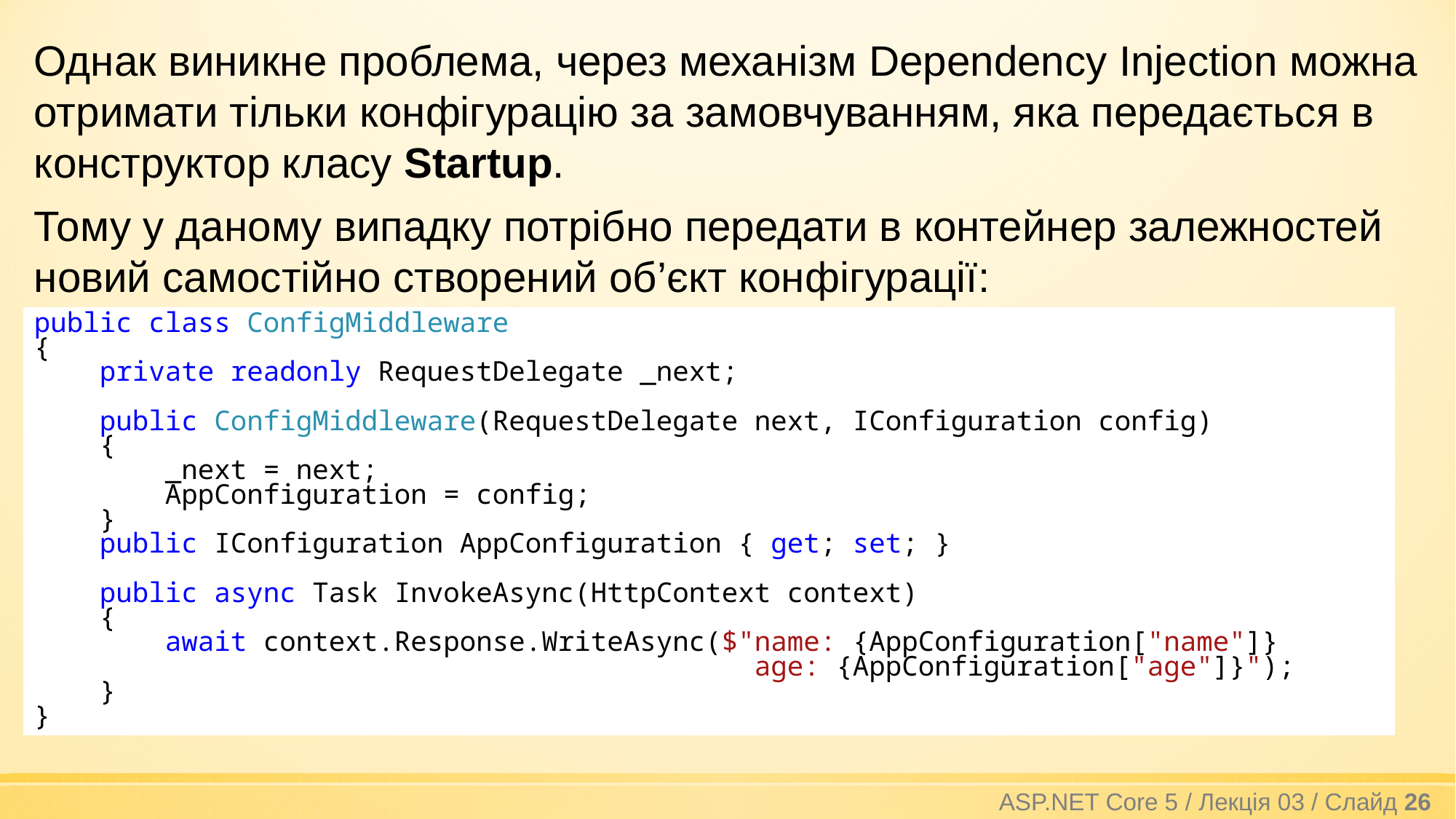

Однак виникне проблема, через механізм Dependency Injection можна отримати тільки конфігурацію за замовчуванням, яка передається в конструктор класу Startup.
Тому у даному випадку потрібно передати в контейнер залежностей новий самостійно створений об’єкт конфігурації:
public class ConfigMiddleware
{
    private readonly RequestDelegate _next;

    public ConfigMiddleware(RequestDelegate next, IConfiguration config)
    {
        _next = next;
        AppConfiguration = config;
    }
    public IConfiguration AppConfiguration { get; set; }

    public async Task InvokeAsync(HttpContext context)
    {
        await context.Response.WriteAsync($"name: {AppConfiguration["name"]}
                                            age: {AppConfiguration["age"]}");
    }
}
ASP.NET Core 5 / Лекція 03 / Слайд 26